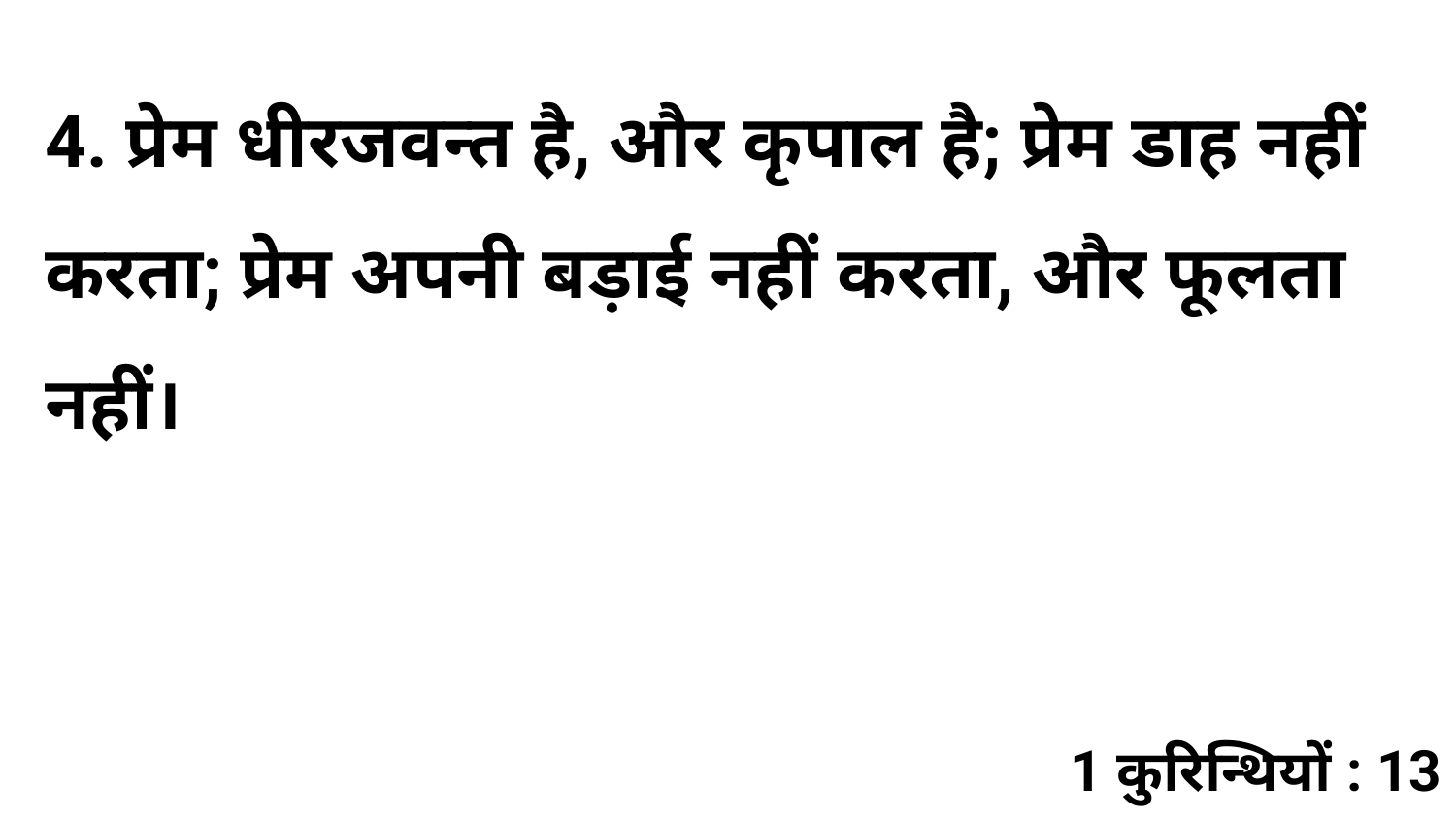

4. प्रेम धीरजवन्त है, और कृपाल है; प्रेम डाह नहीं करता; प्रेम अपनी बड़ाई नहीं करता, और फूलता नहीं।
1 कुरिन्थियों : 13